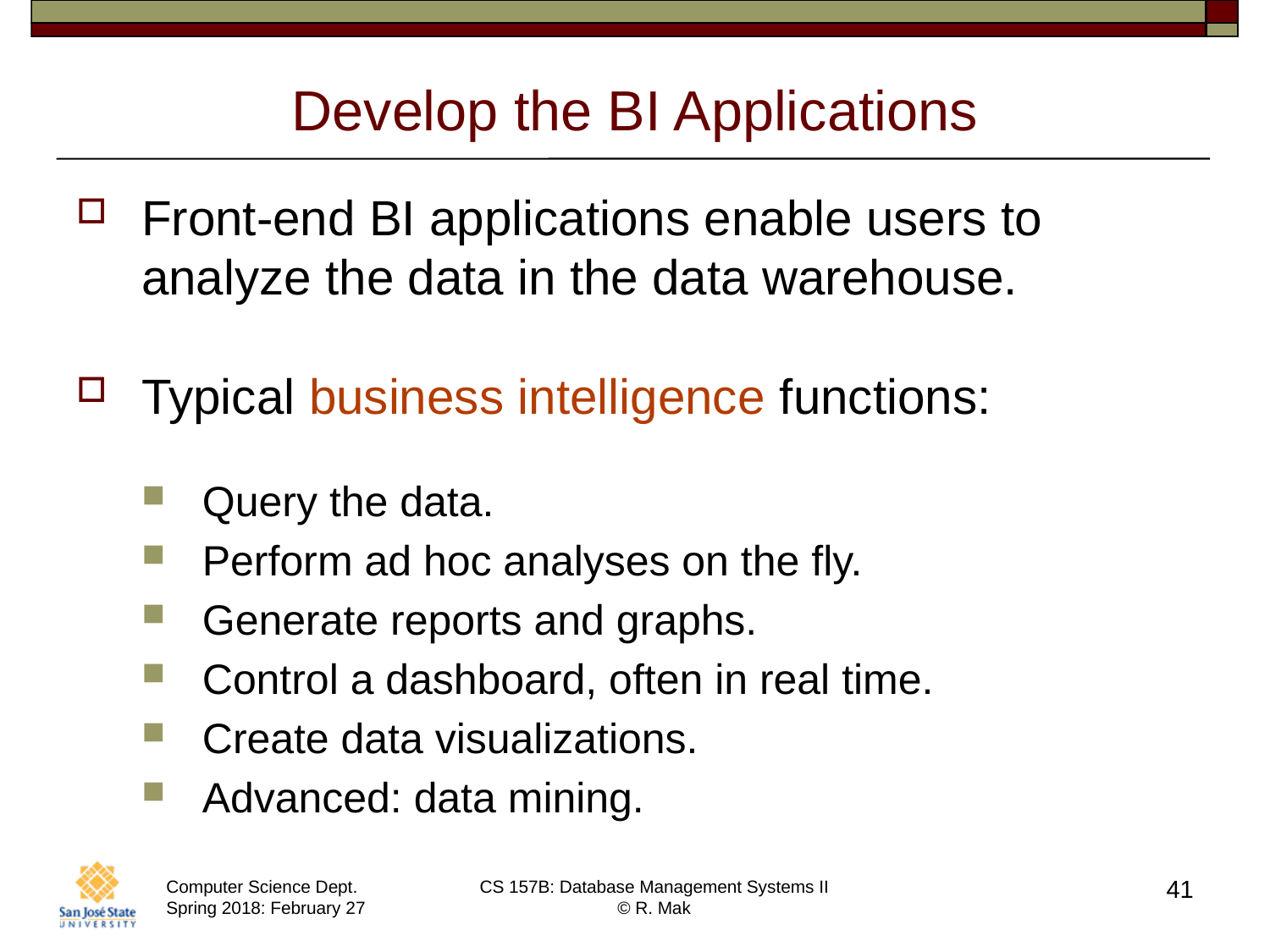

# Develop the BI Applications
Front-end BI applications enable users to analyze the data in the data warehouse.

Typical business intelligence functions:

Query the data.
Perform ad hoc analyses on the fly.
Generate reports and graphs.
Control a dashboard, often in real time.
Create data visualizations.
Advanced: data mining.

41